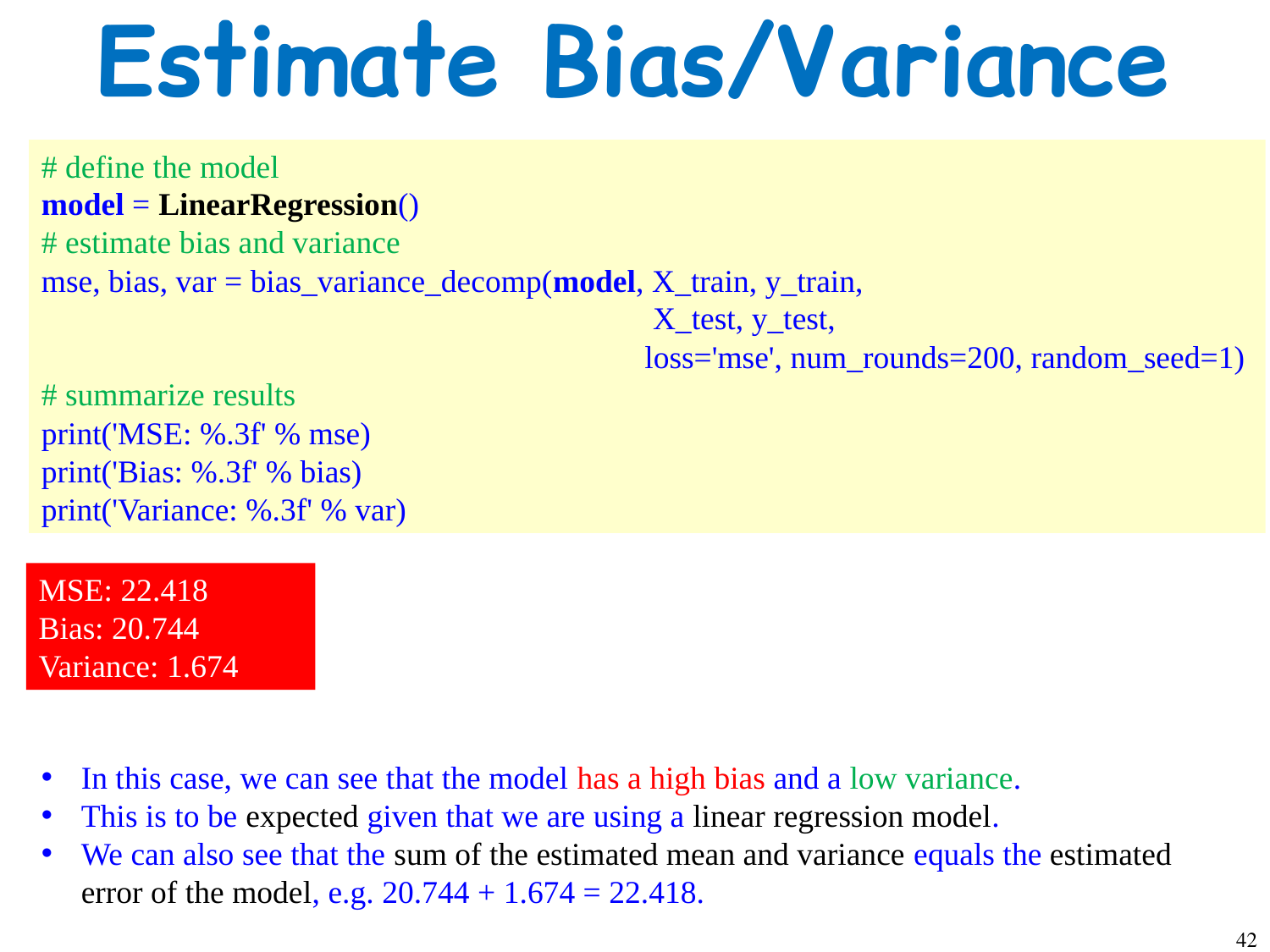

Estimate Bias/Variance
# define the model
model = LinearRegression()
# estimate bias and variance
mse, bias, var = bias_variance_decomp(model, X_train, y_train,
                                                                            X_test, y_test,
                                                                           loss='mse', num_rounds=200, random_seed=1)
# summarize results
print('MSE: %.3f' % mse)
print('Bias: %.3f' % bias)
print('Variance: %.3f' % var)
MSE: 22.418
Bias: 20.744
Variance: 1.674
In this case, we can see that the model has a high bias and a low variance.
This is to be expected given that we are using a linear regression model.
We can also see that the sum of the estimated mean and variance equals the estimated error of the model, e.g. 20.744 + 1.674 = 22.418.
42